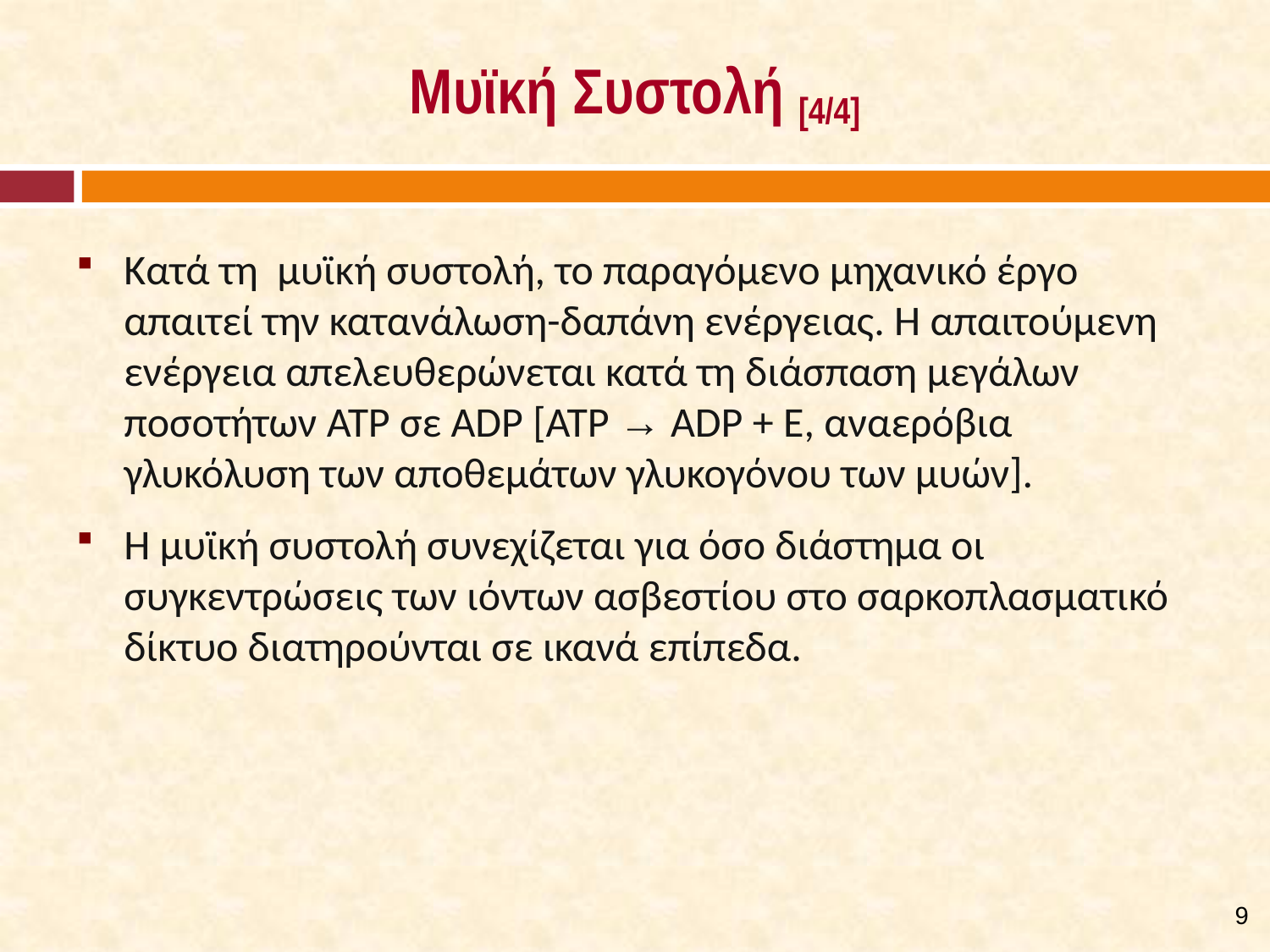

# Μυϊκή Συστολή [4/4]
Κατά τη  μυϊκή συστολή, το παραγόμενο μηχανικό έργο απαιτεί την κατανάλωση-δαπάνη ενέργειας. Η απαιτούμενη ενέργεια απελευθερώνεται κατά τη διάσπαση μεγάλων ποσοτήτων ATP σε ADP [ATP → ADP + Ε, αναερόβια γλυκόλυση των αποθεμάτων γλυκογόνου των μυών].
Η μυϊκή συστολή συνεχίζεται για όσο διάστημα οι συγκεντρώσεις των ιόντων ασβεστίου στο σαρκοπλασματικό δίκτυο διατηρούνται σε ικανά επίπεδα.

9